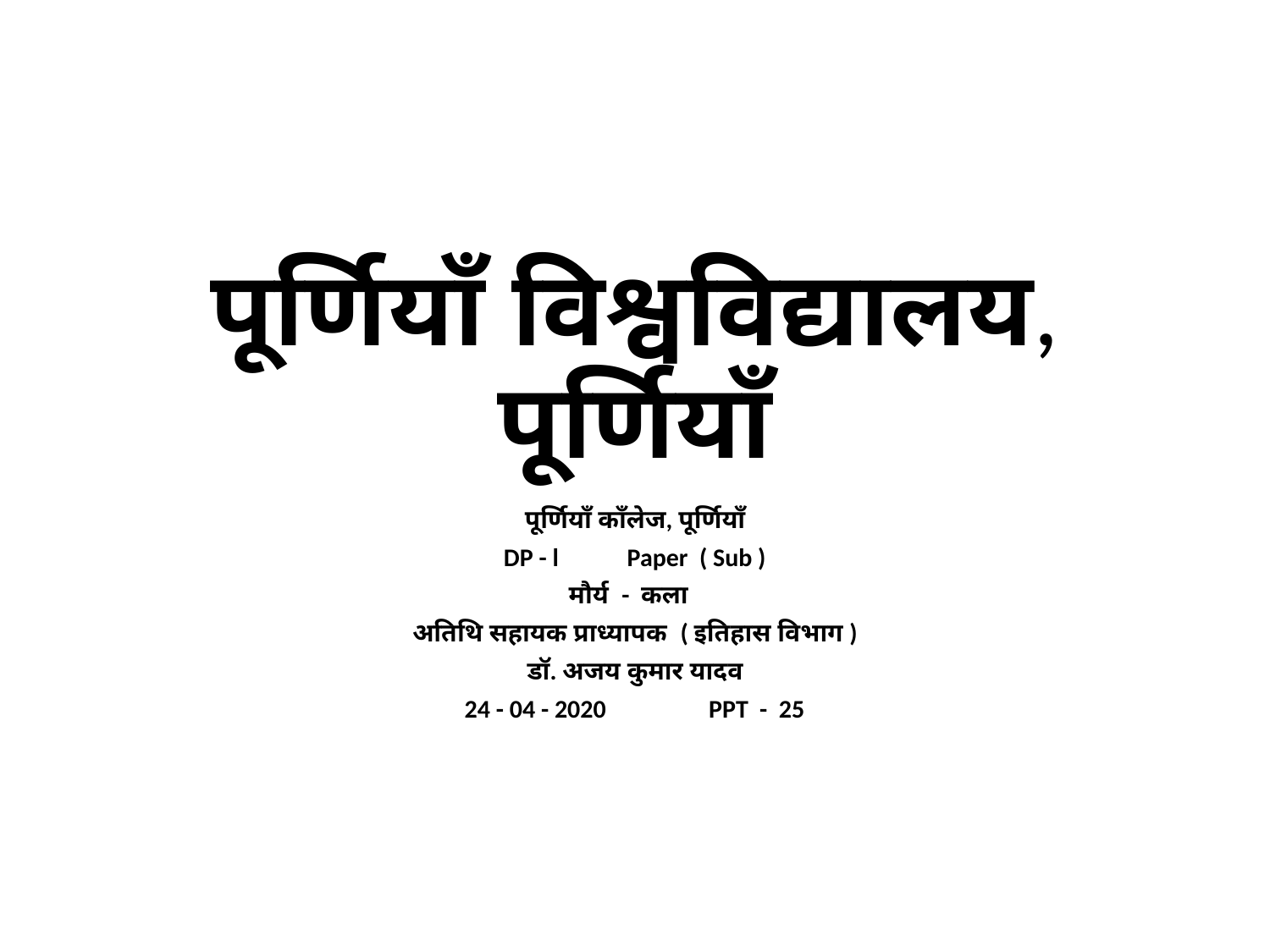

# पूर्णियाँ विश्वविद्यालय, पूर्णियाँ
पूर्णियाँ काँलेज, पूर्णियाँ
DP - l            Paper  ( Sub )
मौर्य  -  कला
अतिथि सहायक प्राध्यापक  ( इतिहास विभाग )
डॉ. अजय कुमार यादव
24 - 04 - 2020                  PPT  -  25